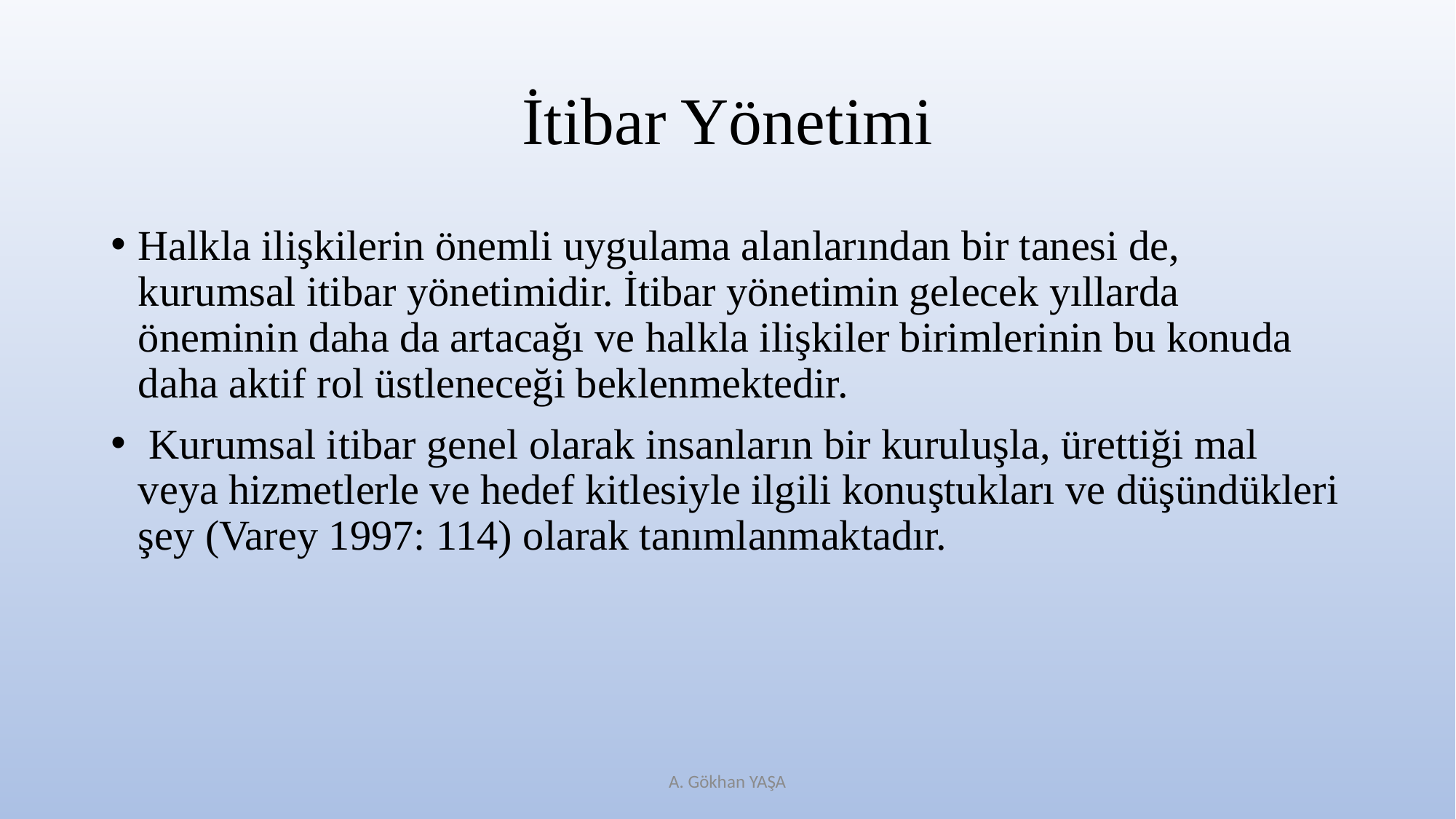

# İtibar Yönetimi
Halkla ilişkilerin önemli uygulama alanlarından bir tanesi de, kurumsal itibar yönetimidir. İtibar yönetimin gelecek yıllarda öneminin daha da artacağı ve halkla ilişkiler birimlerinin bu konuda daha aktif rol üstleneceği beklenmektedir.
 Kurumsal itibar genel olarak insanların bir kuruluşla, ürettiği mal veya hizmetlerle ve hedef kitlesiyle ilgili konuştukları ve düşündükleri şey (Varey 1997: 114) olarak tanımlanmaktadır.

A. Gökhan YAŞA